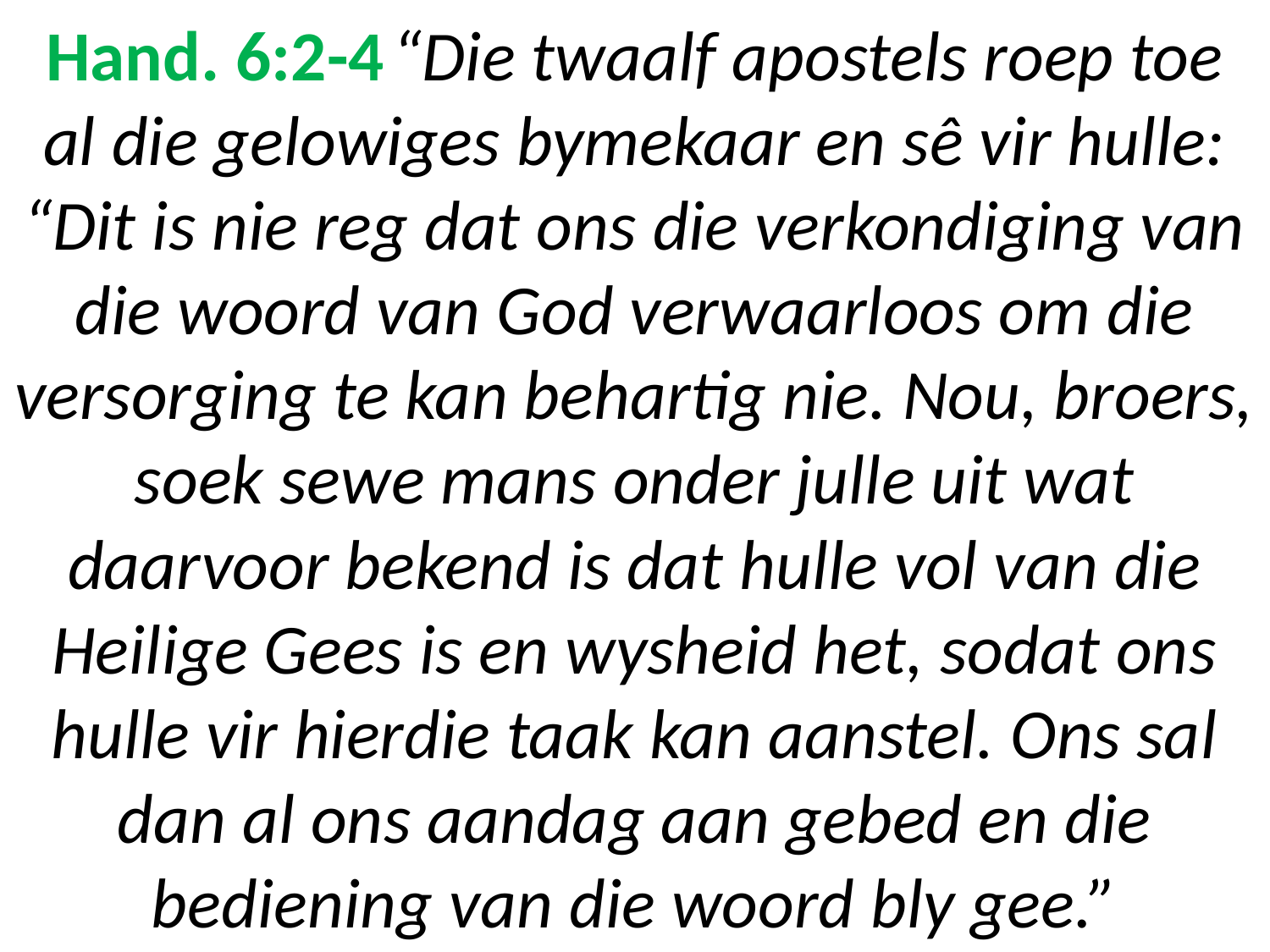

# Hand. 6:2-4	“Die twaalf apostels roep toe al die gelowiges bymekaar en sê vir hulle: “Dit is nie reg dat ons die verkondiging van die woord van God verwaarloos om die versorging te kan behartig nie. Nou, broers, soek sewe mans onder julle uit wat daarvoor bekend is dat hulle vol van die Heilige Gees is en wysheid het, sodat ons hulle vir hierdie taak kan aanstel. Ons sal dan al ons aandag aan gebed en die bediening van die woord bly gee.”